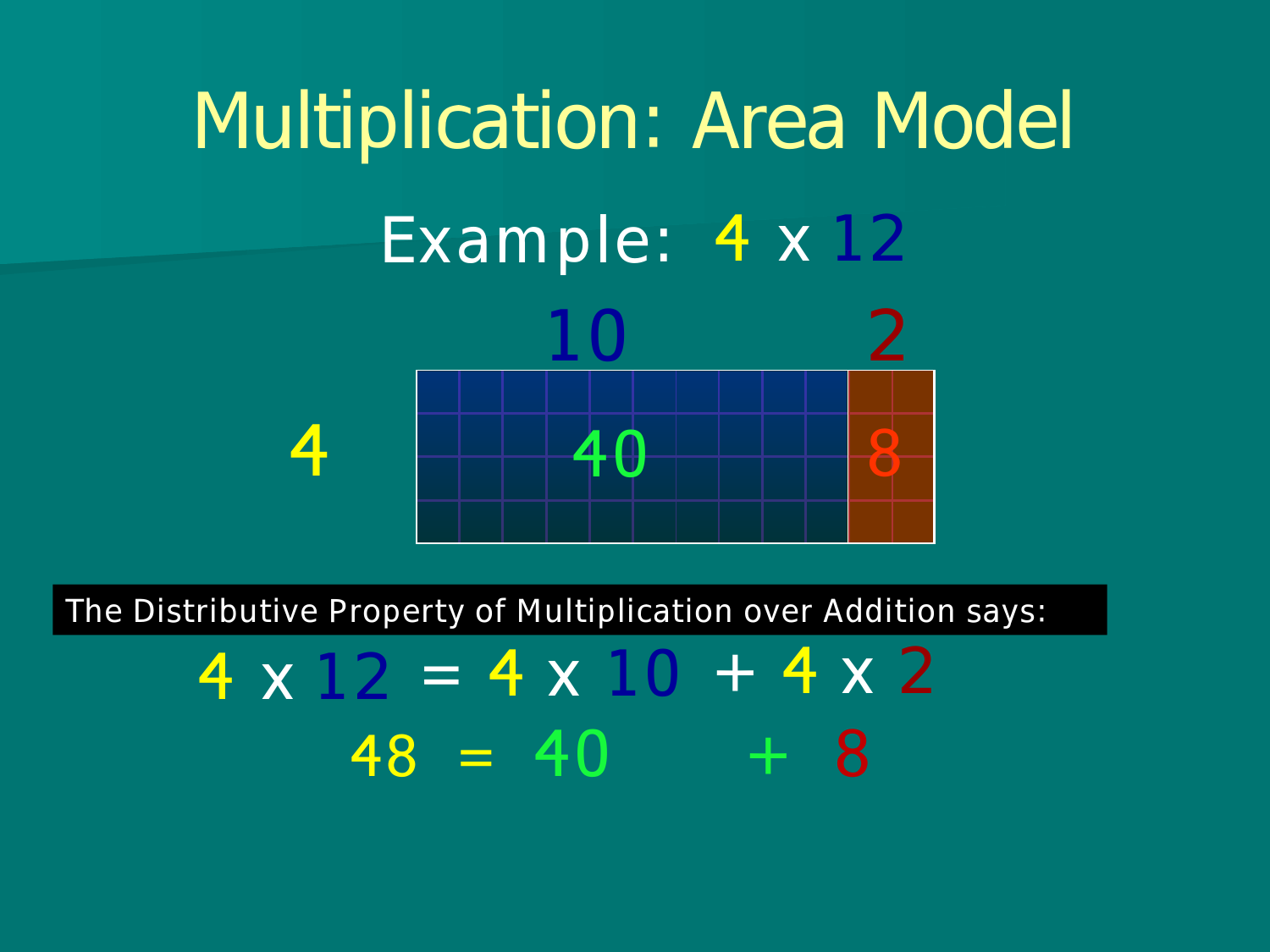

# Multiplication: Area Model
4
x 12
Example:
10
2
4

8
40

The Distributive Property of Multiplication over Addition says:
+ 4 x 2
= 4 x 10
4
x 12
48  =  40       +  8